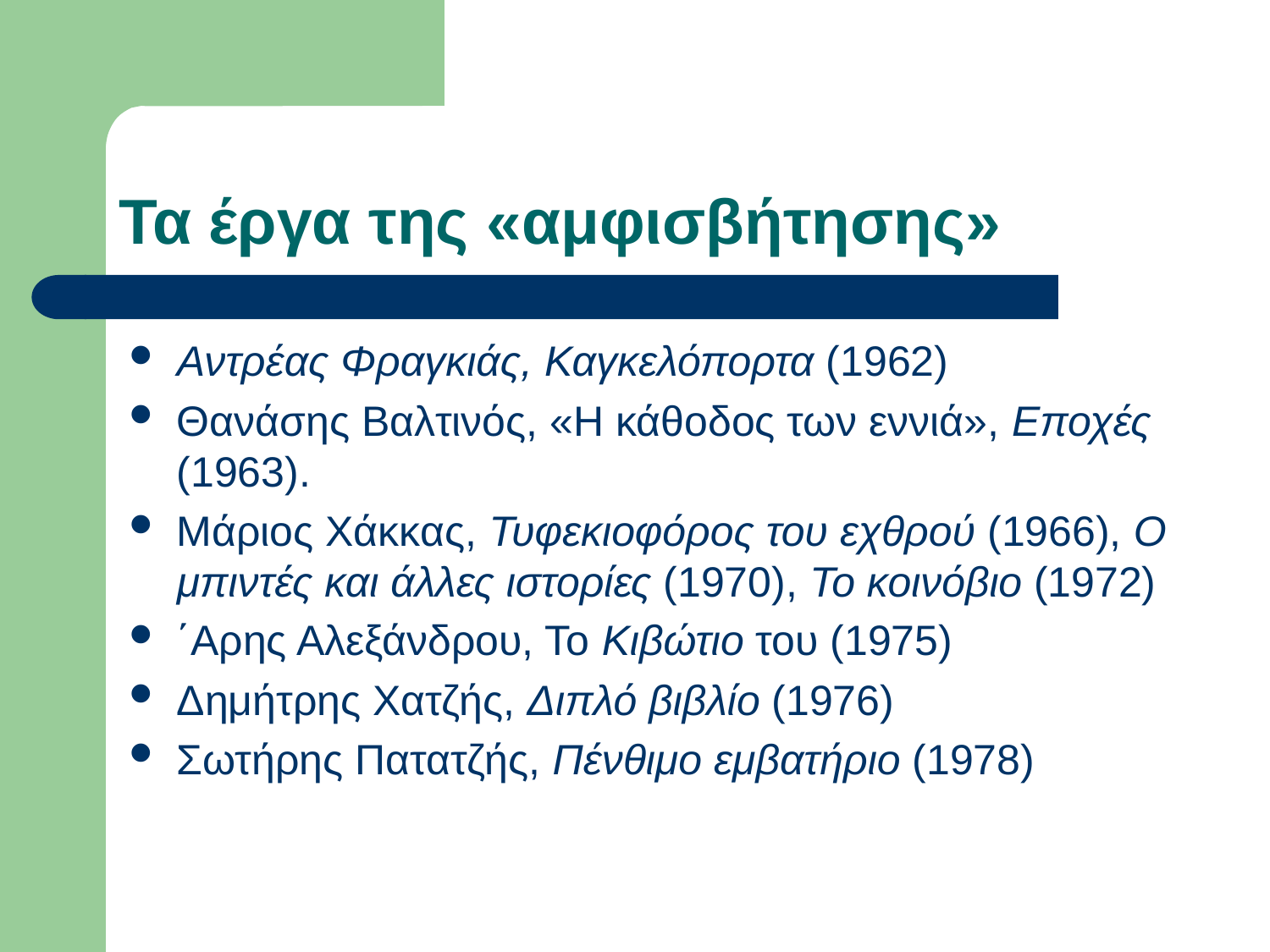

# Τα έργα της «αμφισβήτησης»
Αντρέας Φραγκιάς, Καγκελόπορτα (1962)
Θανάσης Βαλτινός, «Η κάθοδος των εννιά», Εποχές (1963).
Μάριος Χάκκας, Τυφεκιοφόρος του εχθρού (1966), Ο μπιντές και άλλες ιστορίες (1970), Το κοινόβιο (1972)
΄Αρης Αλεξάνδρου, Το Κιβώτιο του (1975)
Δημήτρης Χατζής, Διπλό βιβλίο (1976)
Σωτήρης Πατατζής, Πένθιμο εμβατήριο (1978)